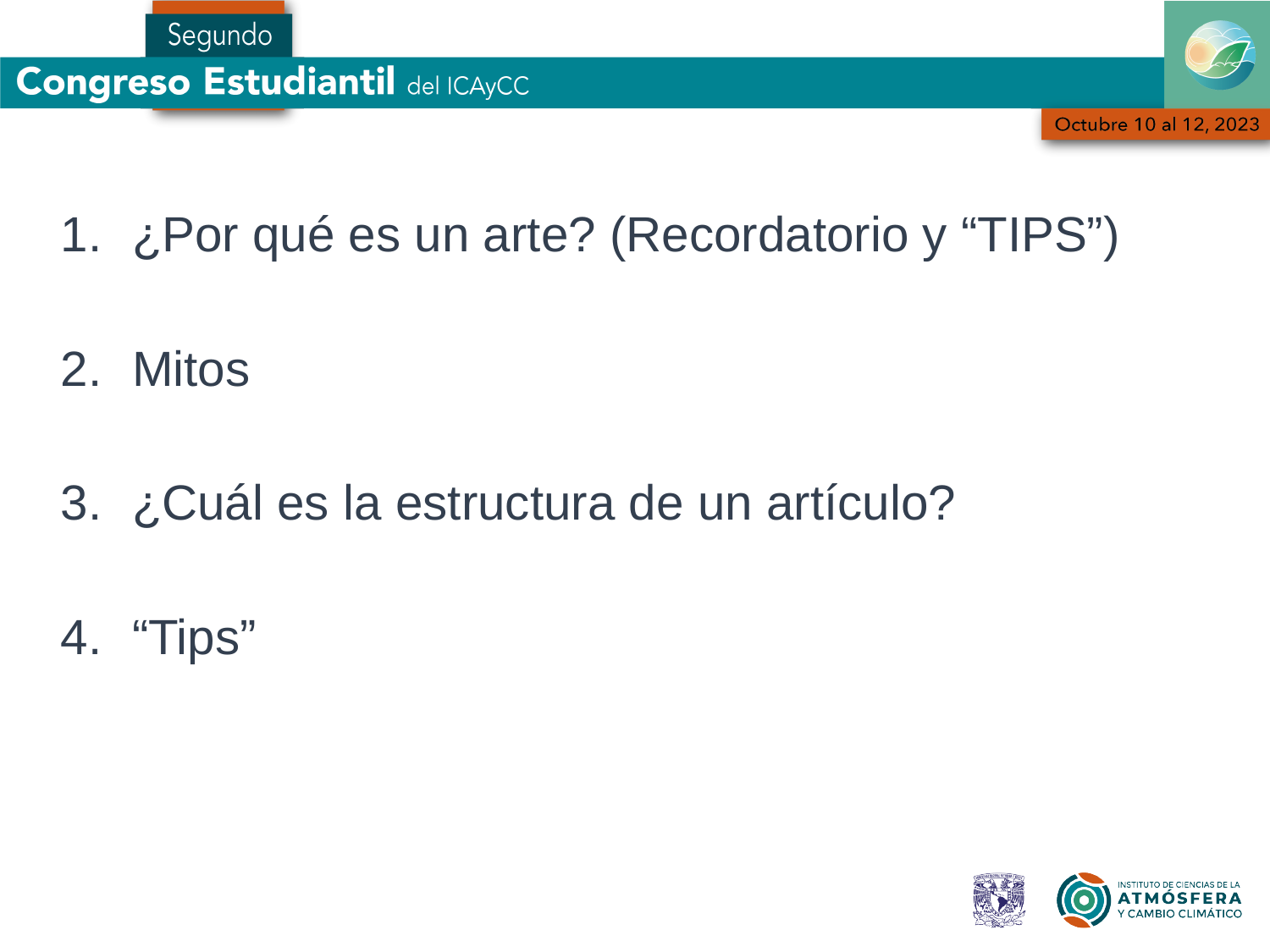

¿Por qué es un arte? (Recordatorio y “TIPS”)

Mitos

¿Cuál es la estructura de un artículo?

“Tips”